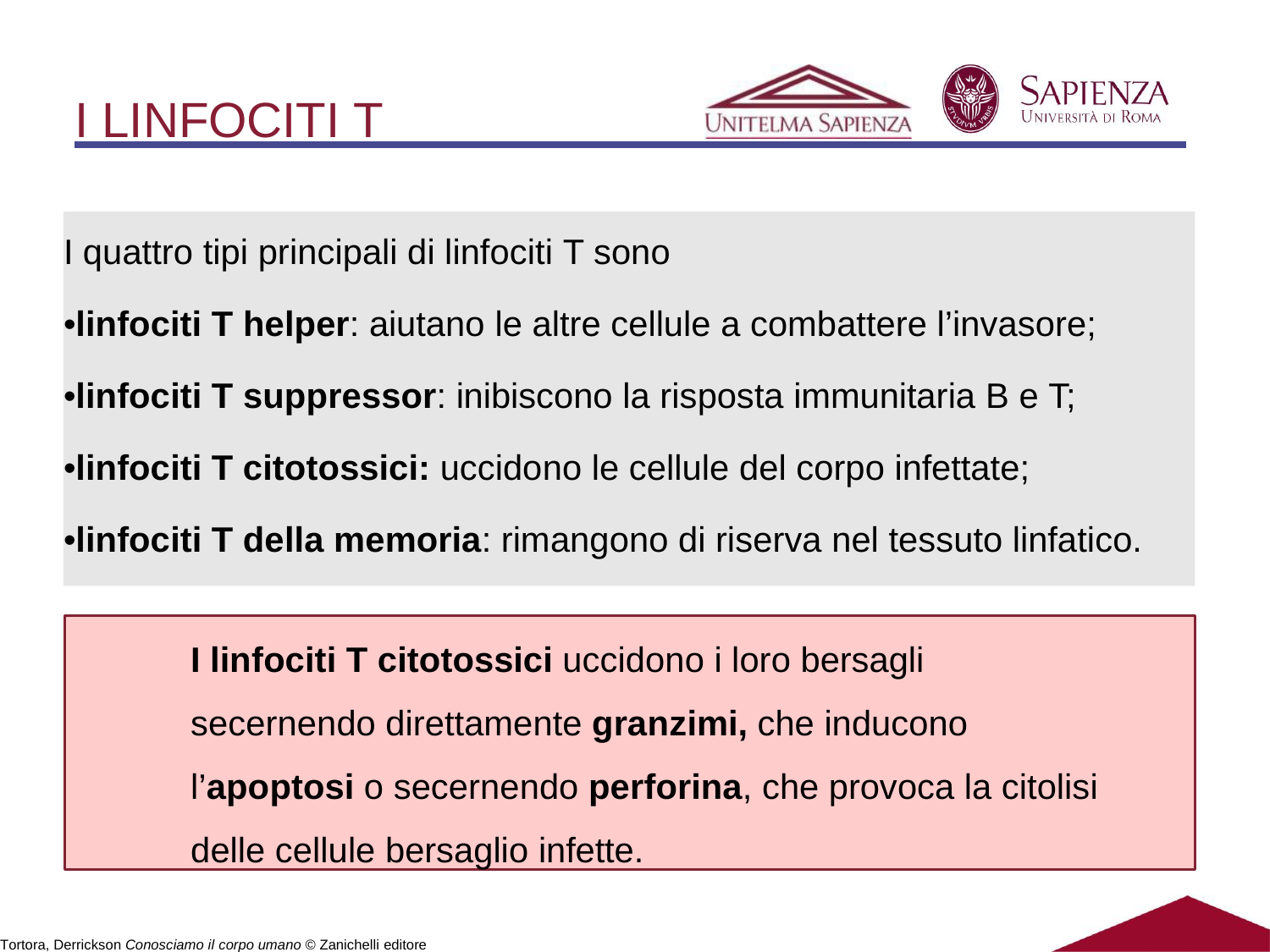

# I LINFOCITI T

I quattro tipi principali di linfociti T sono
•linfociti T helper: aiutano le altre cellule a combattere l’invasore;
•linfociti T suppressor: inibiscono la risposta immunitaria B e T;
•linfociti T citotossici: uccidono le cellule del corpo infettate;
•linfociti T della memoria: rimangono di riserva nel tessuto linfatico.

I linfociti T citotossici uccidono i loro bersagli  secernendo direttamente granzimi, che inducono l’apoptosi o secernendo perforina, che provoca la citolisi delle cellule bersaglio infette.
Tortora, Derrickson Conosciamo il corpo umano © Zanichelli editore 2009